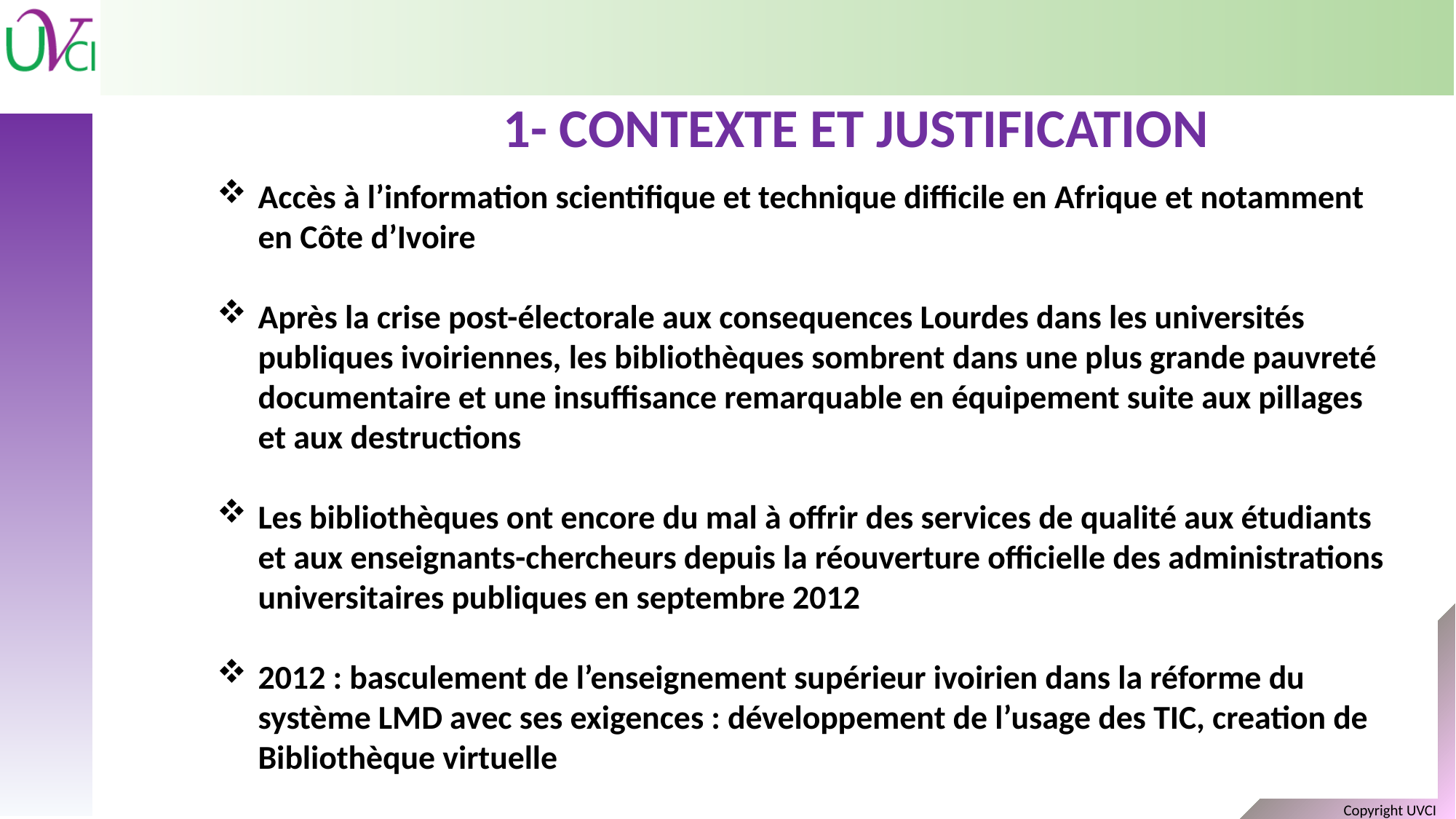

1- CONTEXTE ET JUSTIFICATION

Accès à l’information scientifique et technique difficile en Afrique et notamment en Côte d’Ivoire

Après la crise post-électorale aux consequences Lourdes dans les universités publiques ivoiriennes, les bibliothèques sombrent dans une plus grande pauvreté documentaire et une insuffisance remarquable en équipement suite aux pillages et aux destructions

Les bibliothèques ont encore du mal à offrir des services de qualité aux étudiants et aux enseignants-chercheurs depuis la réouverture officielle des administrations universitaires publiques en septembre 2012

2012 : basculement de l’enseignement supérieur ivoirien dans la réforme du système LMD avec ses exigences : développement de l’usage des TIC, creation de Bibliothèque virtuelle